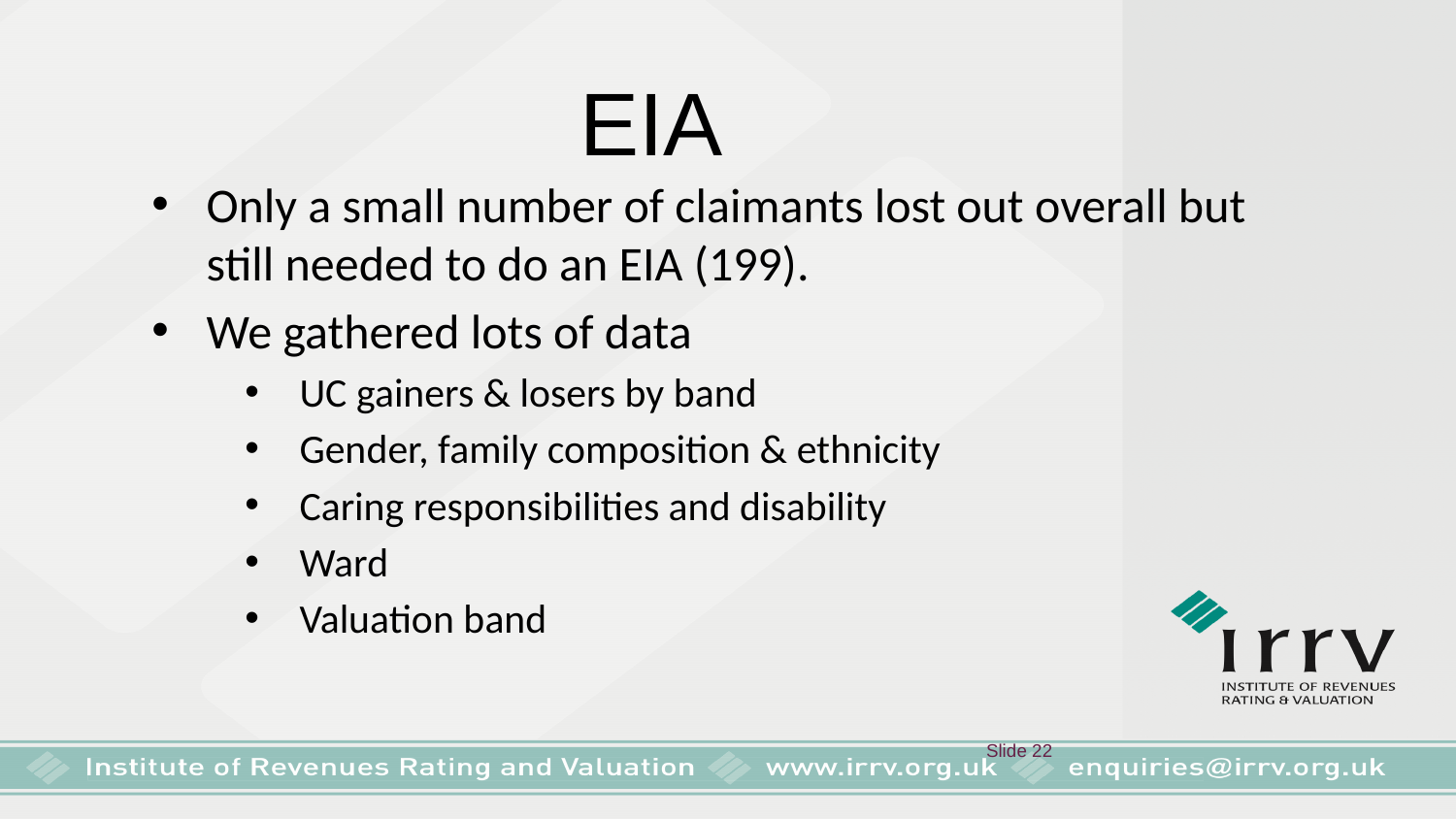

# EIA
Only a small number of claimants lost out overall but still needed to do an EIA (199).
We gathered lots of data
UC gainers & losers by band
Gender, family composition & ethnicity
Caring responsibilities and disability
Ward
Valuation band

 Slide 22